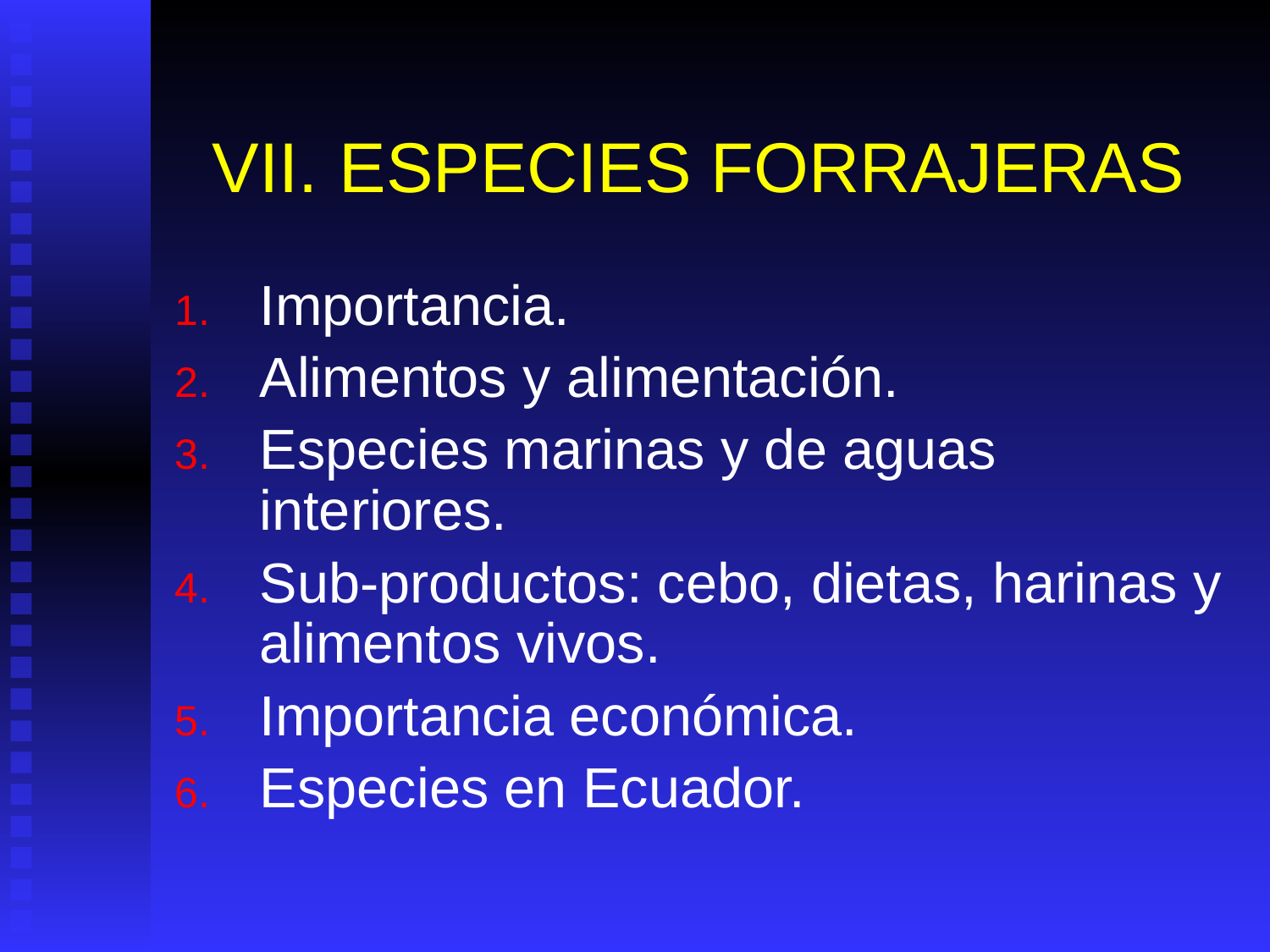

# VII.	ESPECIES FORRAJERAS
Importancia.
Alimentos y alimentación.
Especies marinas y de aguas interiores.
Sub-productos: cebo, dietas, harinas y alimentos vivos.
Importancia económica.
Especies en Ecuador.